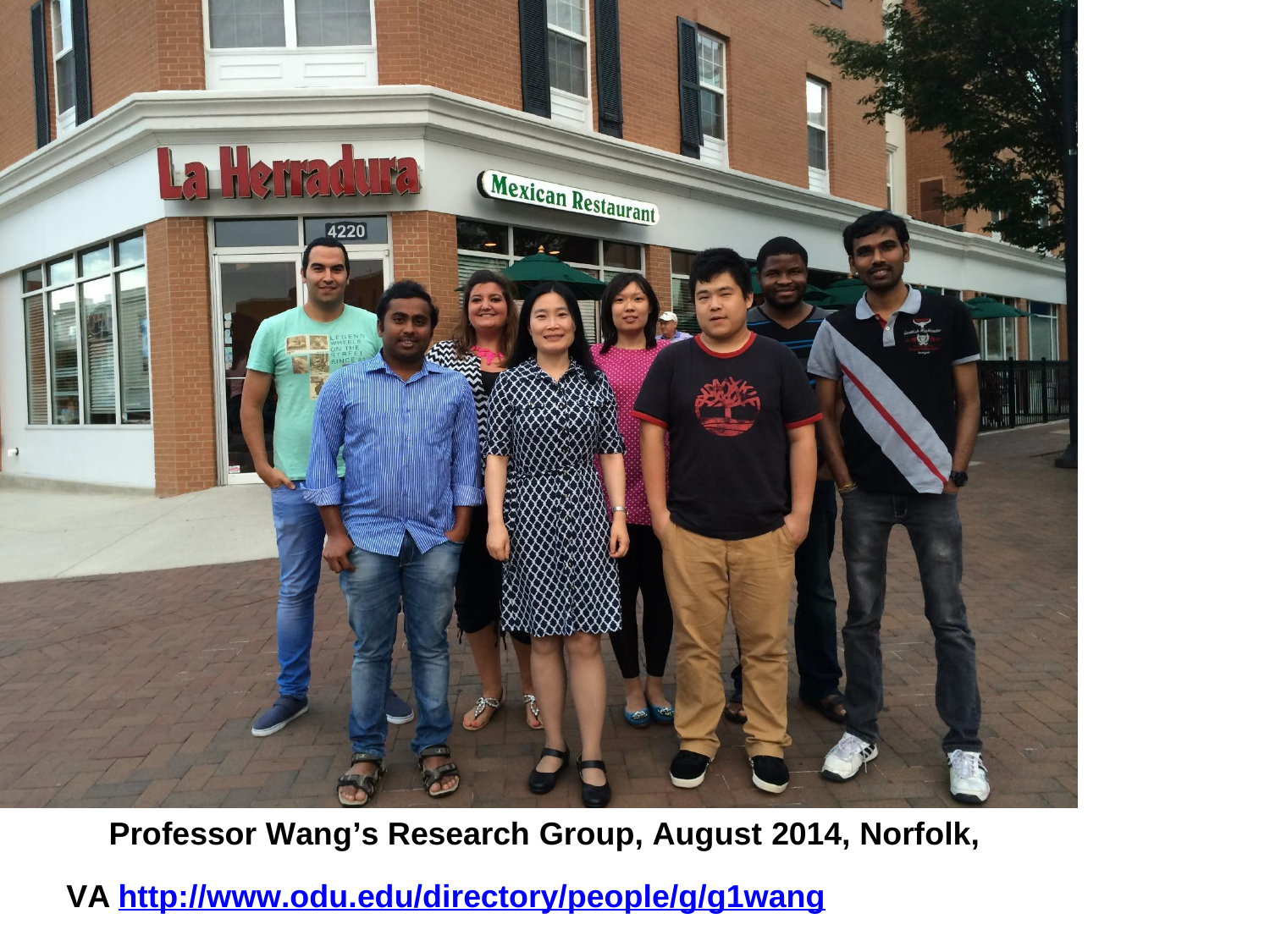

Professor Wang’s Research Group, August 2014, Norfolk, VA http://www.odu.edu/directory/people/g/g1wang